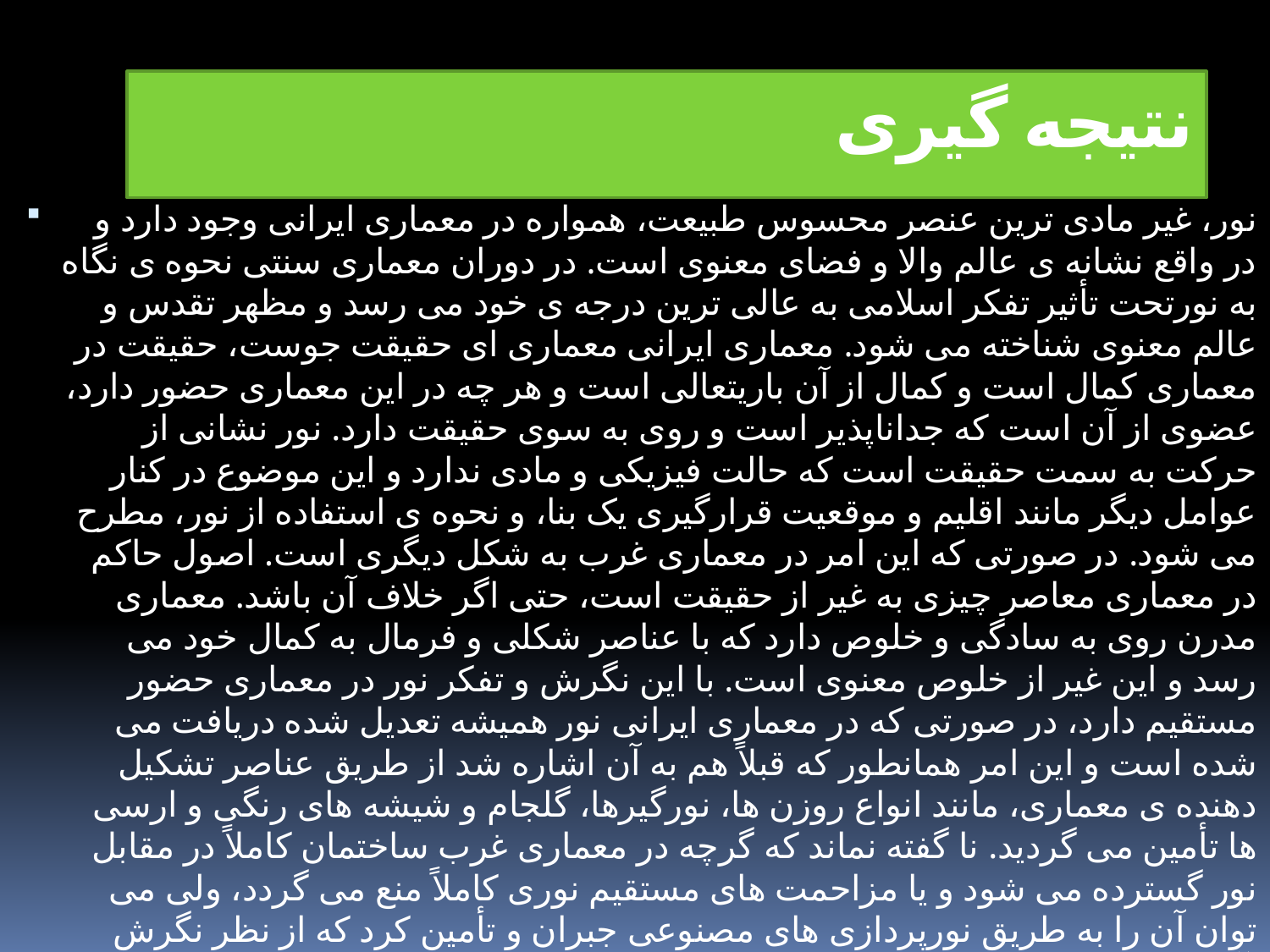

# نتیجه گیری
نور، غیر مادی ترین عنصر محسوس طبیعت، همواره در معماری ایرانی وجود دارد و در واقع نشانه ی عالم والا و فضای معنوی است. در دوران معماری سنتی نحوه ی نگاه به نورتحت تأثیر تفکر اسلامی به عالی ترین درجه ی خود می رسد و مظهر تقدس و عالم معنوی شناخته می شود. معماری ایرانی معماری ای حقیقت جوست، حقیقت در معماری کمال است و کمال از آن باریتعالی است و هر چه در این معماری حضور دارد، عضوی از آن است که جداناپذیر است و روی به سوی حقیقت دارد. نور نشانی از حرکت به سمت حقیقت است که حالت فیزیکی و مادی ندارد و این موضوع در کنار عوامل دیگر مانند اقلیم و موقعیت قرارگیری یک بنا، و نحوه ی استفاده از نور، مطرح می شود. در صورتی که این امر در معماری غرب به شکل دیگری است. اصول حاکم در معماری معاصر چیزی به غیر از حقیقت است، حتی اگر خلاف آن باشد. معماری مدرن روی به سادگی و خلوص دارد که با عناصر شکلی و فرمال به کمال خود می رسد و این غیر از خلوص معنوی است. با این نگرش و تفکر نور در معماری حضور مستقیم دارد، در صورتی که در معماری ایرانی نور همیشه تعدیل شده دریافت می شده است و این امر همانطور که قبلاً هم به آن اشاره شد از طریق عناصر تشکیل دهنده ی معماری، مانند انواع روزن ها، نورگیرها، گلجام و شیشه های رنگی و ارسی ها تأمین می گردید. نا گفته نماند که گرچه در معماری غرب ساختمان کاملاً در مقابل نور گسترده می شود و یا مزاحمت های مستقیم نوری کاملاً منع می گردد، ولی می توان آن را به طریق نورپردازی های مصنوعی جبران و تأمین کرد که از نظر نگرش آنها به حضور عینی نور مورد قبول و بسیار جالب توجه است.